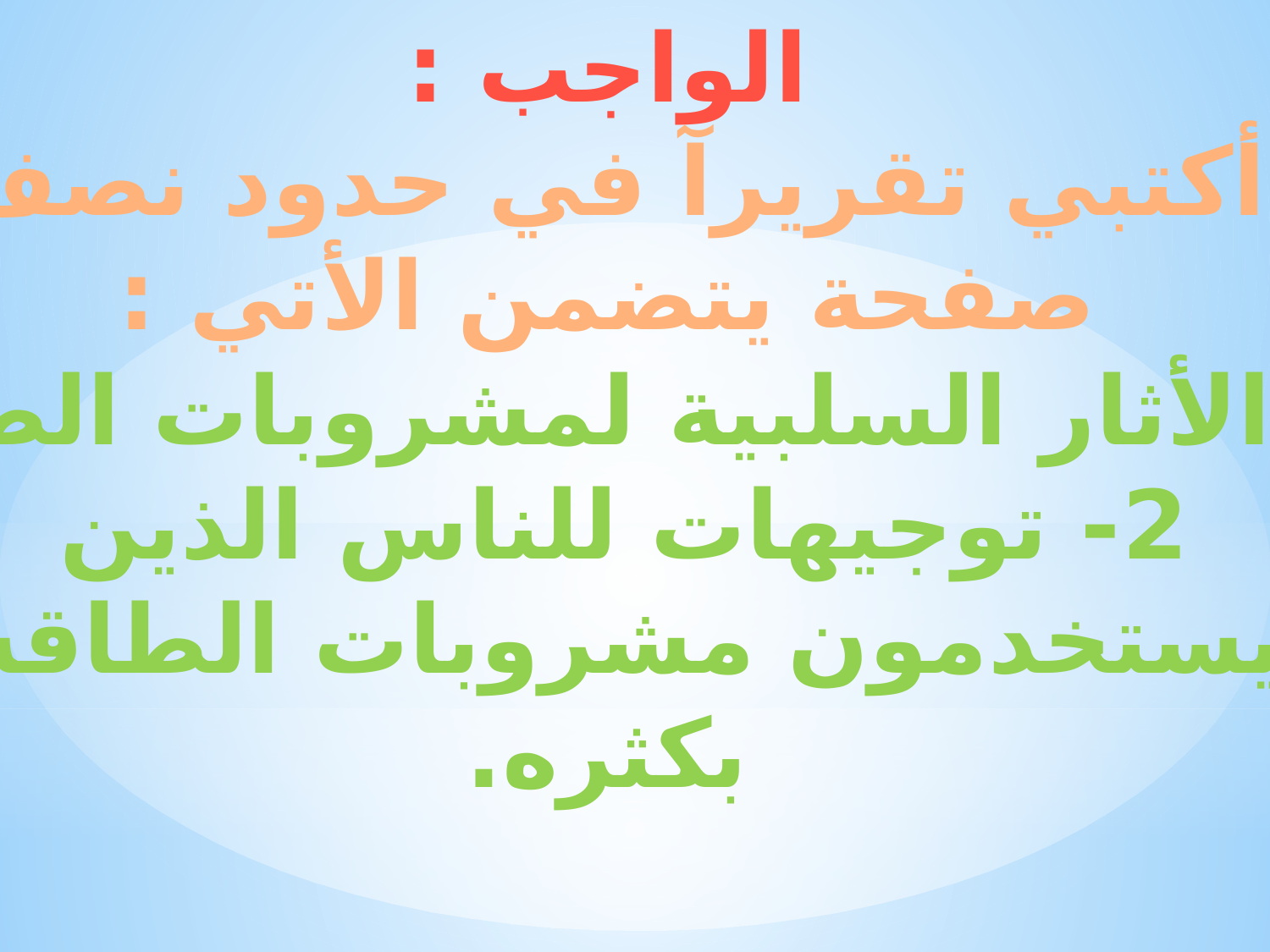

الواجب :
أكتبي تقريرآ في حدود نصف
صفحة يتضمن الأتي :
1- الأثار السلبية لمشروبات الطاقة
2- توجيهات للناس الذين
يستخدمون مشروبات الطاقة
بكثره.